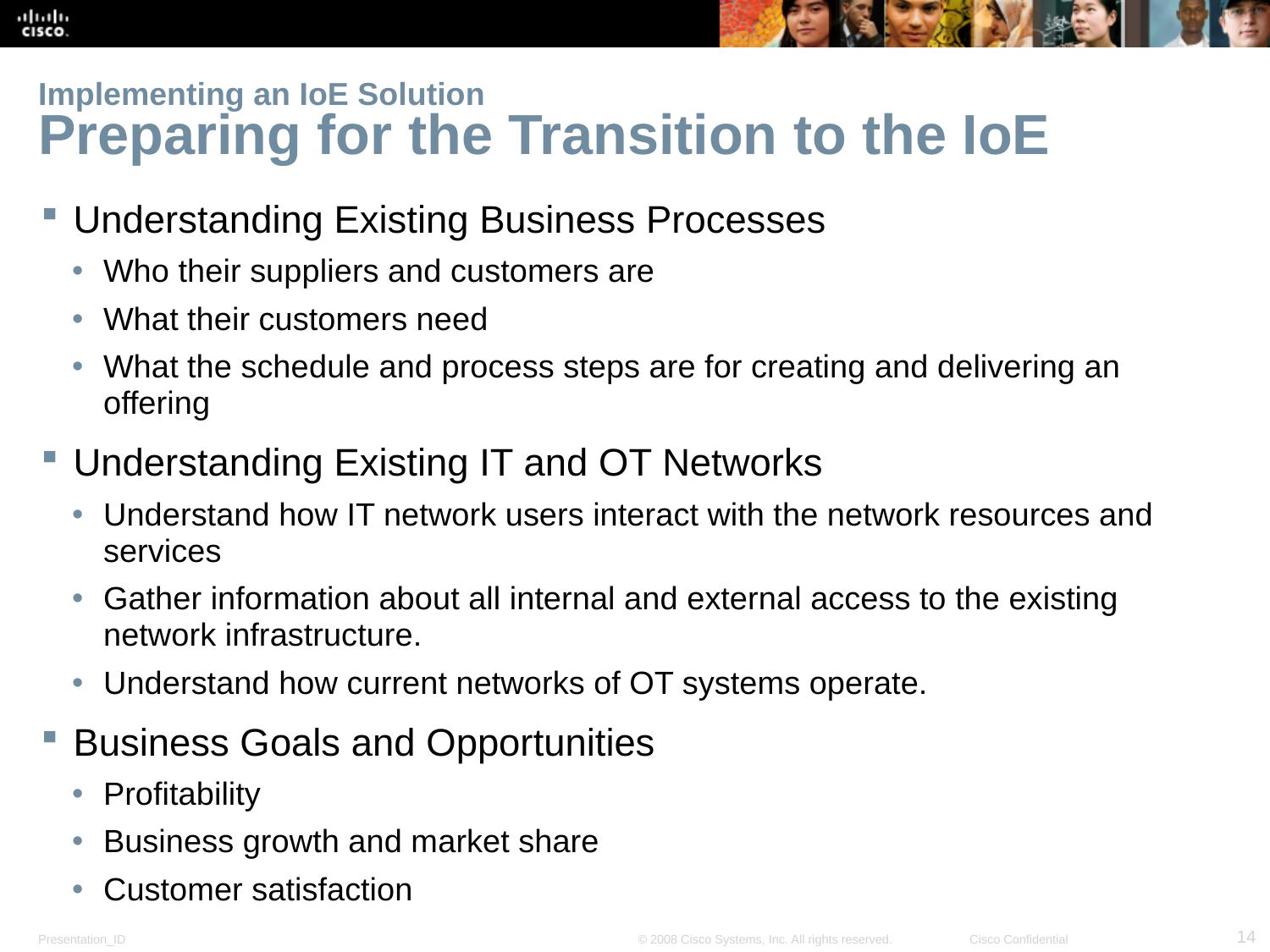

# Implementing an IoE Solution Preparing for the Transition to the IoE
Understanding Existing Business Processes
Who their suppliers and customers are
What their customers need
What the schedule and process steps are for creating and delivering an offering
Understanding Existing IT and OT Networks
Understand how IT network users interact with the network resources and services
Gather information about all internal and external access to the existing network infrastructure.
Understand how current networks of OT systems operate.
Business Goals and Opportunities
Profitability
Business growth and market share
Customer satisfaction